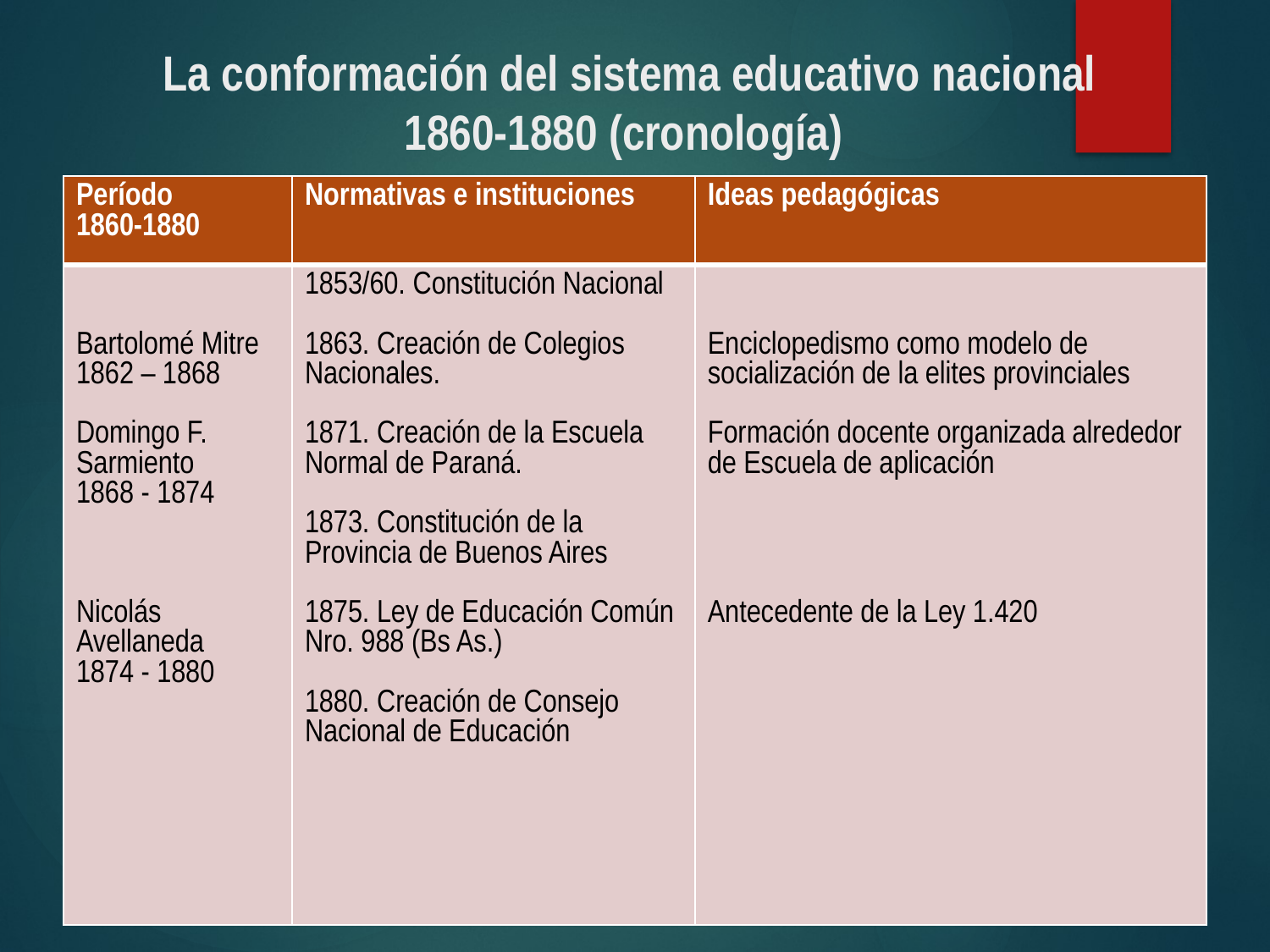

# La conformación del sistema educativo nacional 1860-1880 (cronología)
| Período 1860-1880 | Normativas e instituciones | Ideas pedagógicas |
| --- | --- | --- |
| Bartolomé Mitre 1862 – 1868 Domingo F. Sarmiento 1868 - 1874 Nicolás Avellaneda 1874 - 1880 | 1853/60. Constitución Nacional 1863. Creación de Colegios Nacionales. 1871. Creación de la Escuela Normal de Paraná. 1873. Constitución de la Provincia de Buenos Aires 1875. Ley de Educación Común Nro. 988 (Bs As.) 1880. Creación de Consejo Nacional de Educación | Enciclopedismo como modelo de socialización de la elites provinciales Formación docente organizada alrededor de Escuela de aplicación Antecedente de la Ley 1.420 |